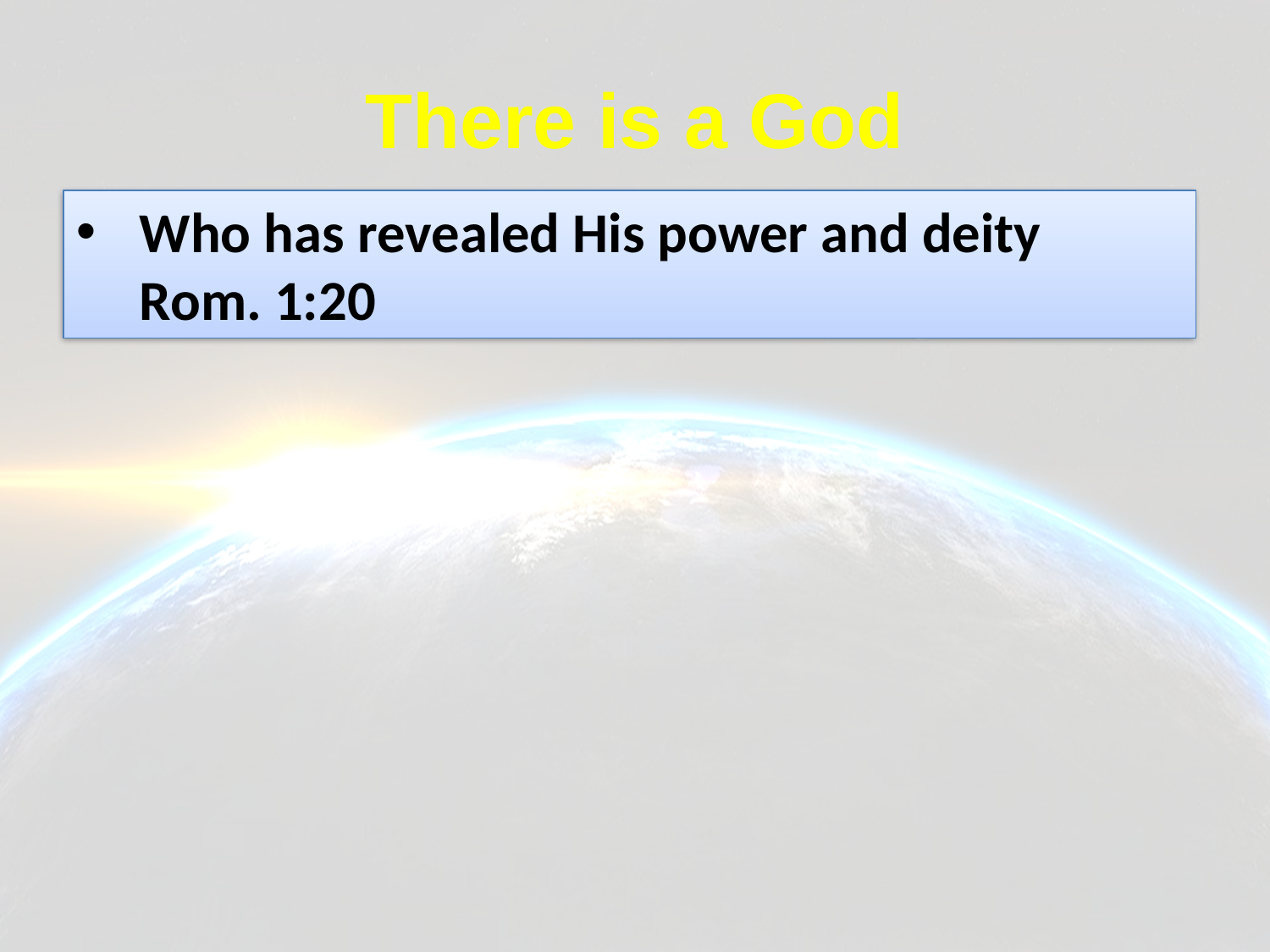

# There is a God
Who has revealed His power and deity
Rom. 1:20